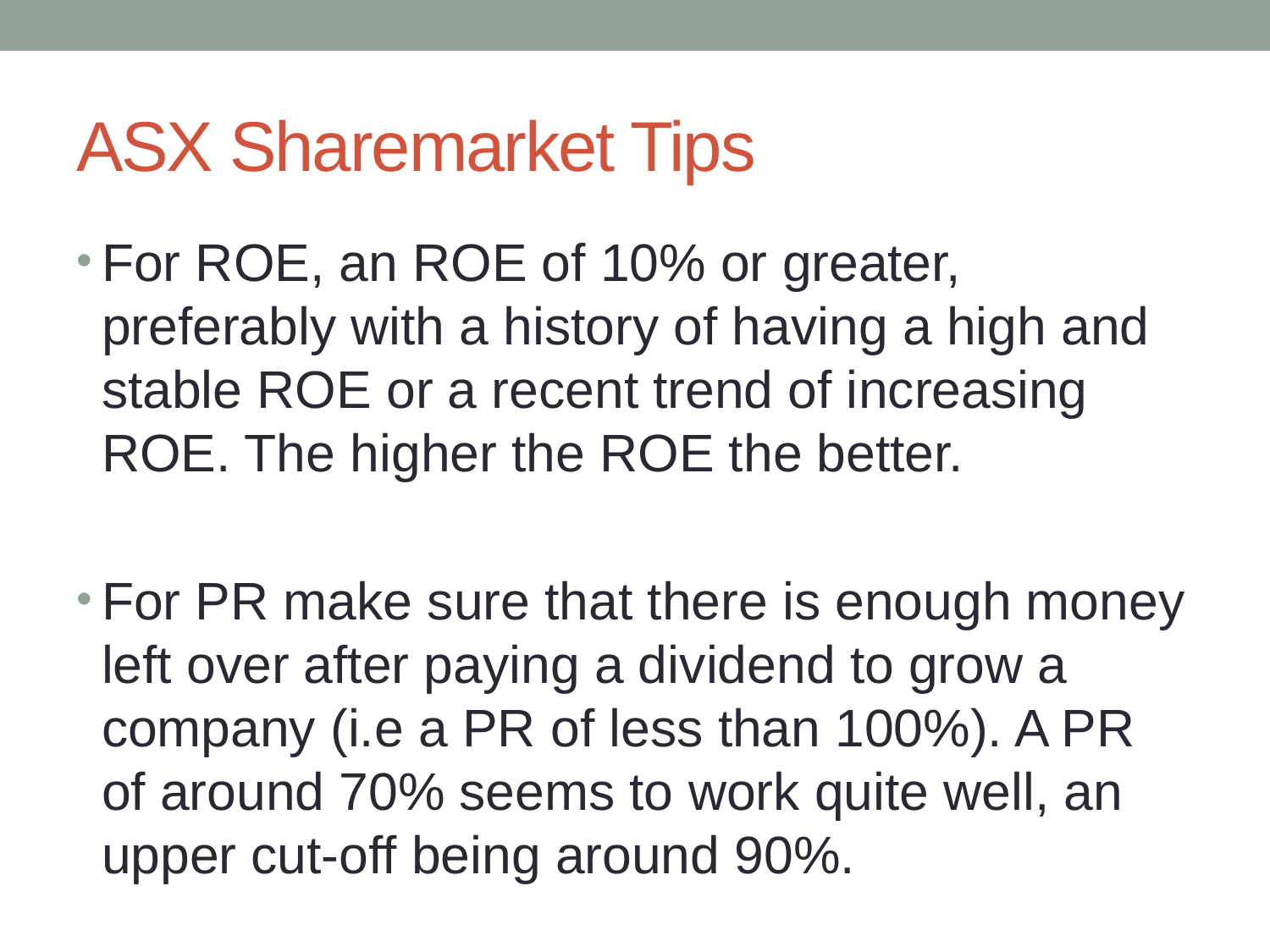

# ASX Sharemarket Tips
For ROE, an ROE of 10% or greater, preferably with a history of having a high and stable ROE or a recent trend of increasing ROE. The higher the ROE the better.

For PR make sure that there is enough money left over after paying a dividend to grow a company (i.e a PR of less than 100%). A PR of around 70% seems to work quite well, an upper cut-off being around 90%.